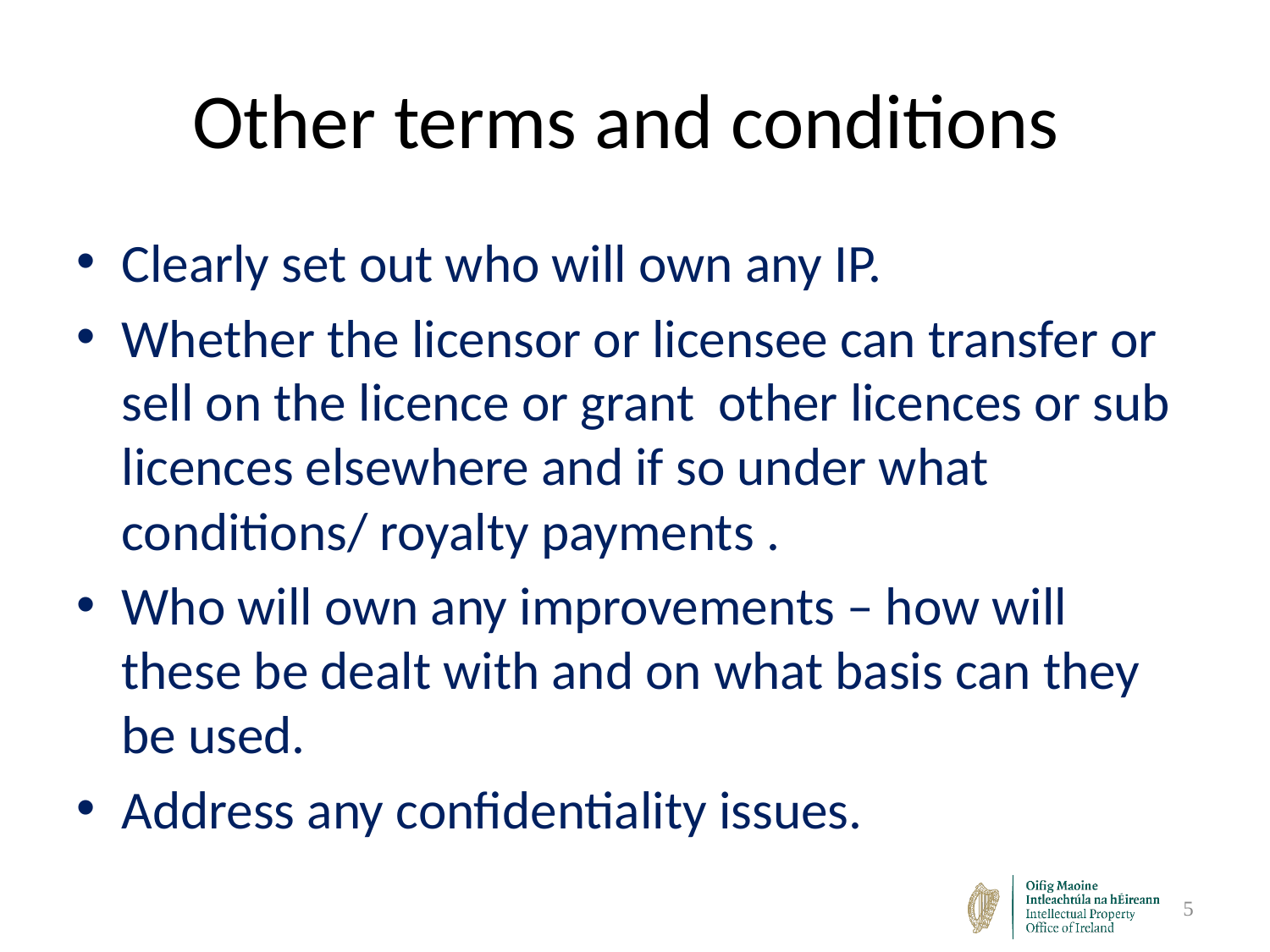

# Other terms and conditions
Clearly set out who will own any IP.
Whether the licensor or licensee can transfer or sell on the licence or grant  other licences or sub licences elsewhere and if so under what conditions/ royalty payments .
Who will own any improvements – how will these be dealt with and on what basis can they be used.
Address any confidentiality issues.

5